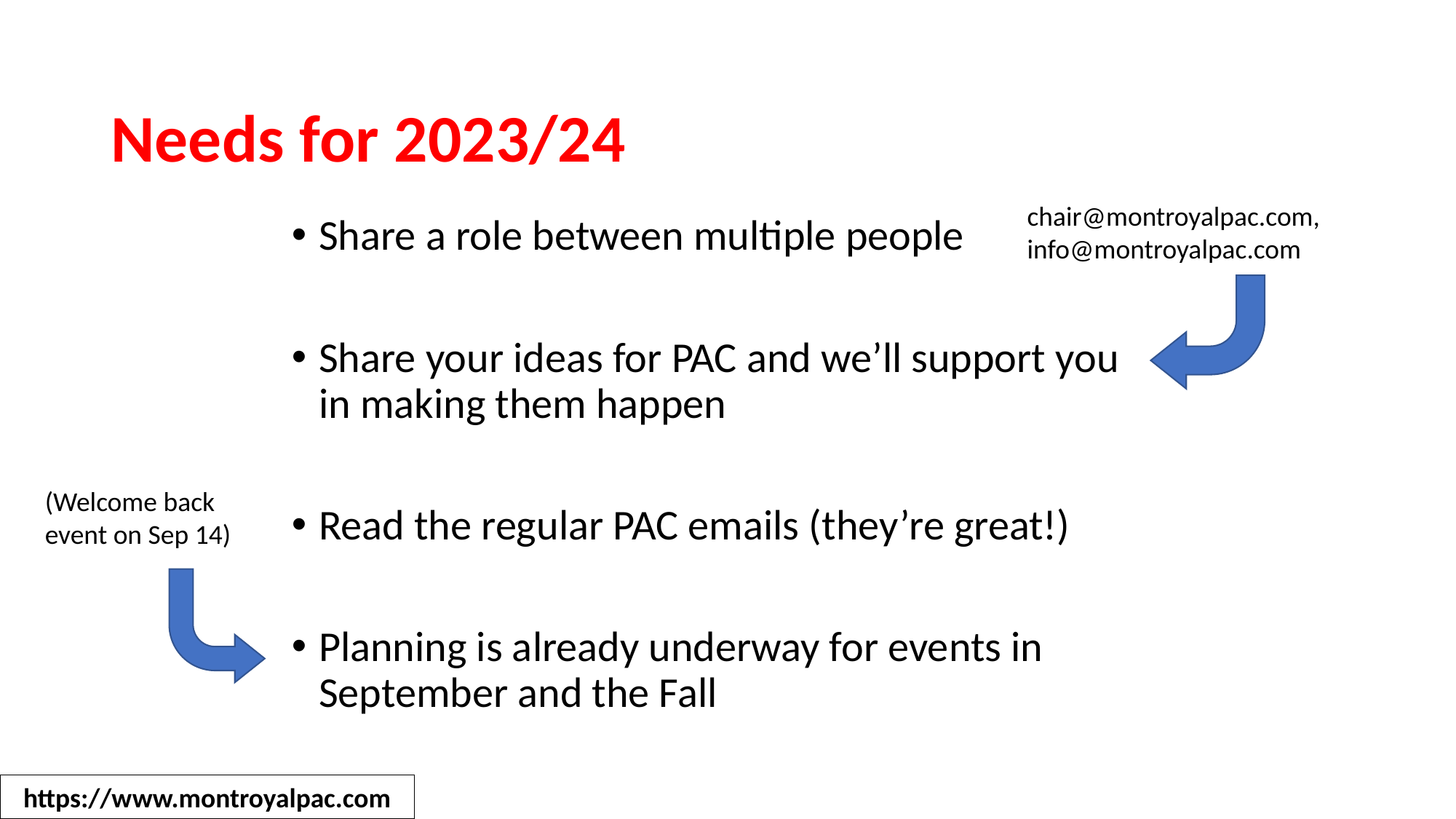

Needs for 2023/24
chair@montroyalpac.com,
info@montroyalpac.com

Share a role between multiple people

Share your ideas for PAC and we’ll support you in making them happen

Read the regular PAC emails (they’re great!)

Planning is already underway for events in September and the Fall

(Welcome back event on Sep 14)

https://www.montroyalpac.com